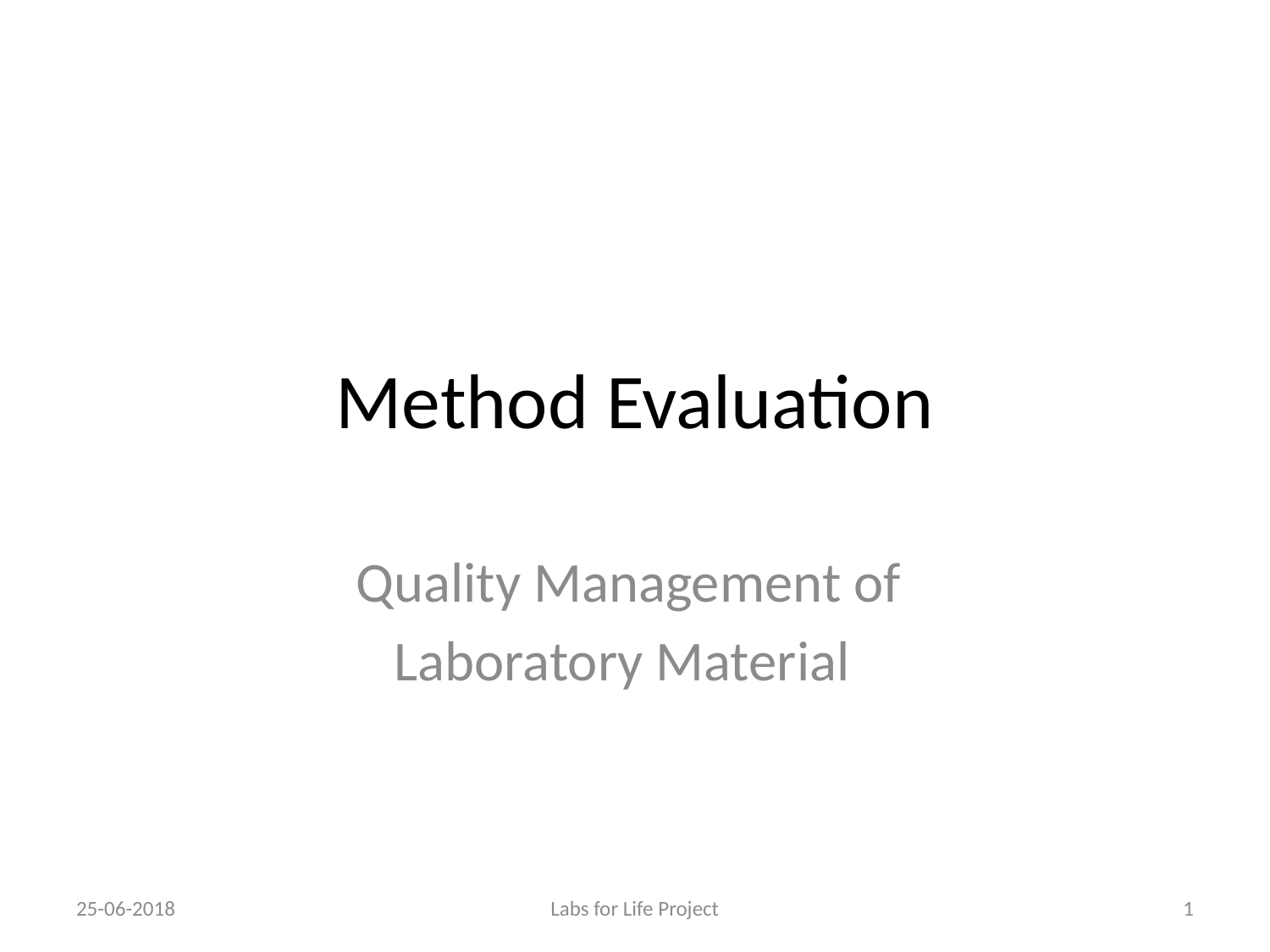

# Method Evaluation
Quality Management of
Laboratory Material
25-06-2018
Labs for Life Project
1